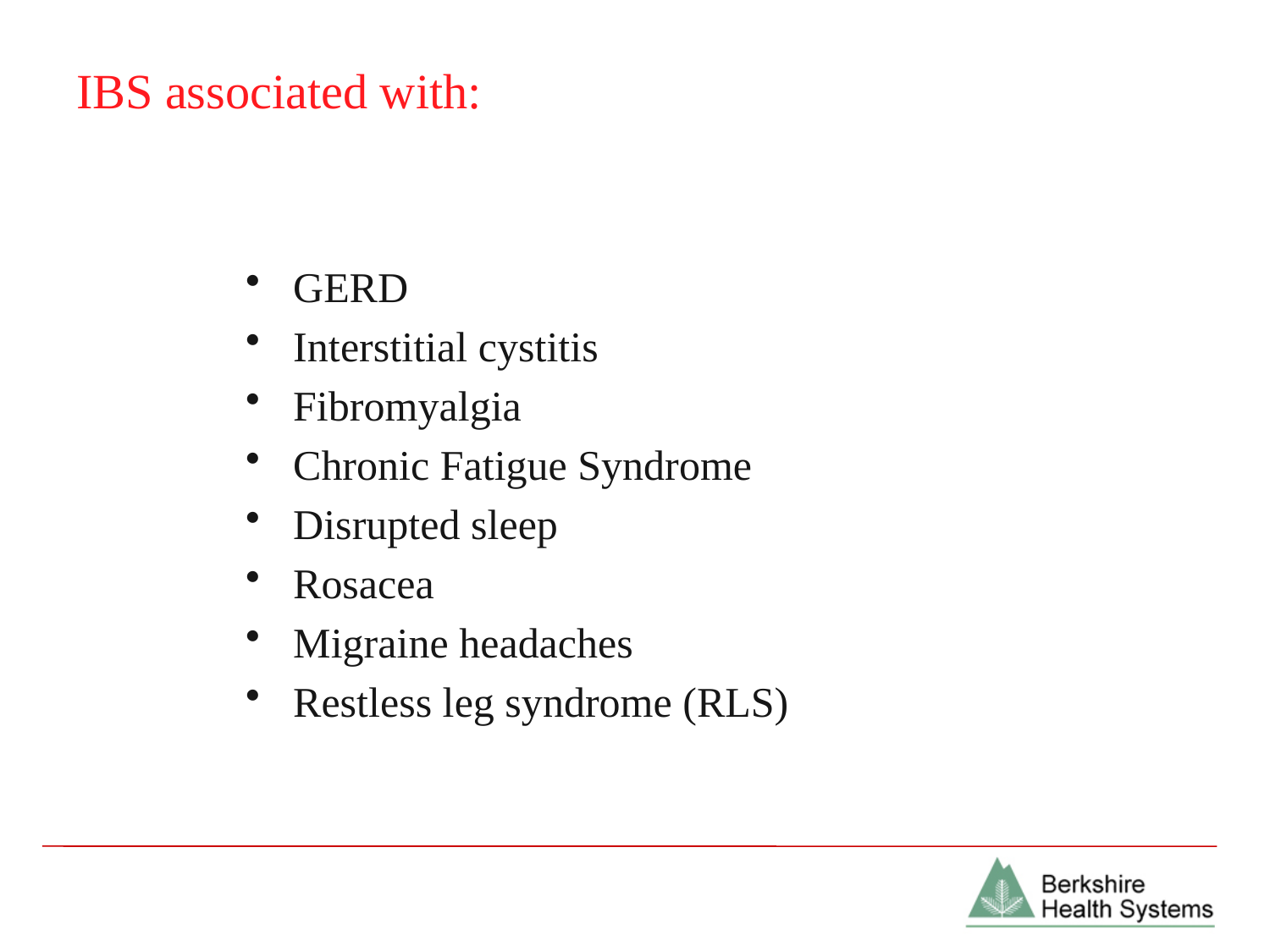

# IBS associated with:
GERD
Interstitial cystitis
Fibromyalgia
Chronic Fatigue Syndrome
Disrupted sleep
Rosacea
Migraine headaches
Restless leg syndrome (RLS)